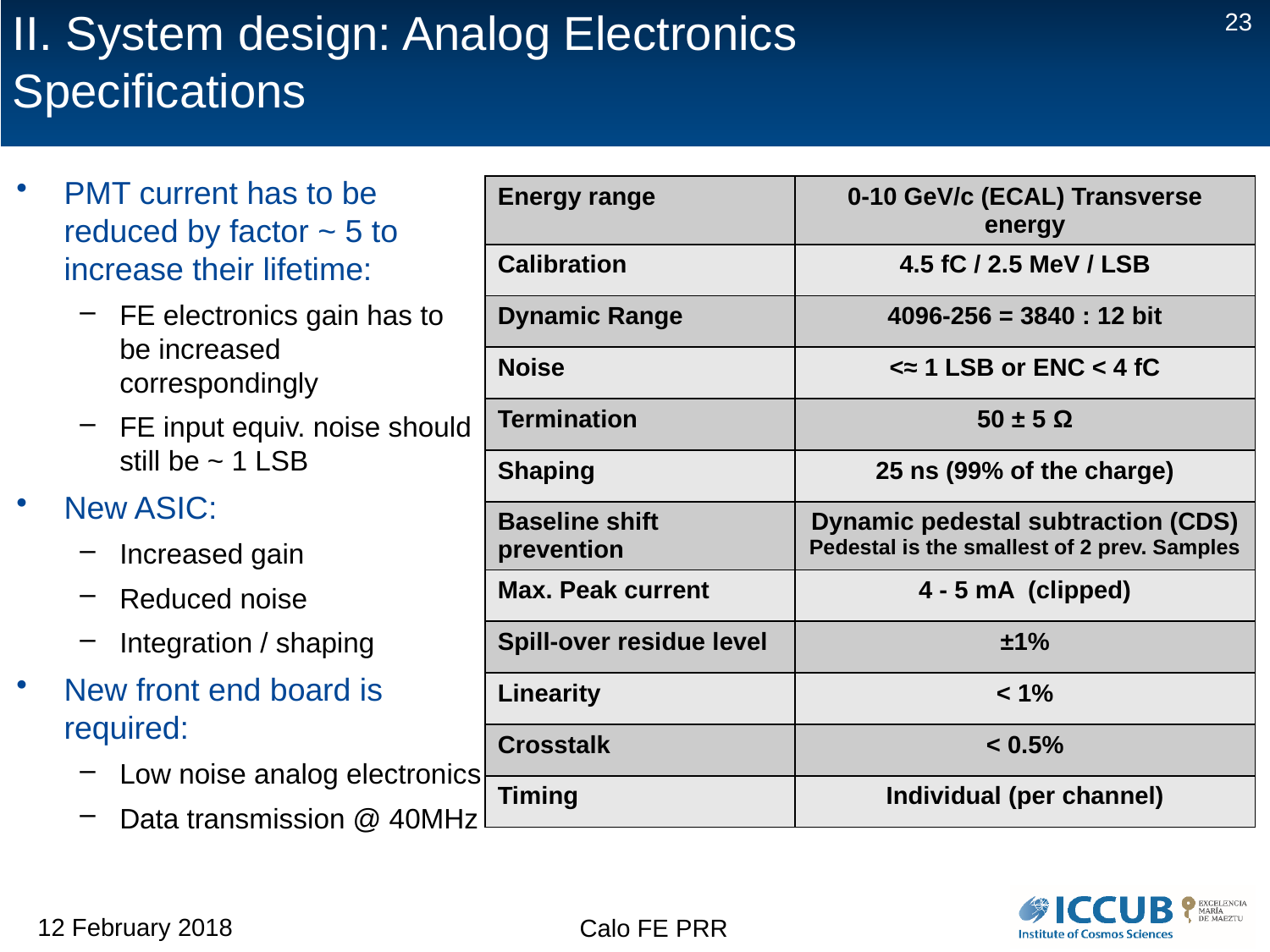

23
# II. System design: Analog Electronics Specifications
PMT current has to be reduced by factor ~ 5 to increase their lifetime:
FE electronics gain has to be increased correspondingly
FE input equiv. noise should still be ~ 1 LSB
New ASIC:
Increased gain
Reduced noise
Integration / shaping
New front end board is required:
Low noise analog electronics
Data transmission @ 40MHz
| Energy range | 0-10 GeV/c (ECAL) Transverse energy |
| --- | --- |
| Calibration | 4.5 fC / 2.5 MeV / LSB |
| Dynamic Range | 4096-256 = 3840 : 12 bit |
| Noise | <≈ 1 LSB or ENC < 4 fC |
| Termination | 50 ± 5 Ω |
| Shaping | 25 ns (99% of the charge) |
| Baseline shift prevention | Dynamic pedestal subtraction (CDS) Pedestal is the smallest of 2 prev. Samples |
| Max. Peak current | 4 - 5 mA (clipped) |
| Spill-over residue level | ±1% |
| Linearity | < 1% |
| Crosstalk | < 0.5% |
| Timing | Individual (per channel) |
12 February 2018
Calo FE PRR